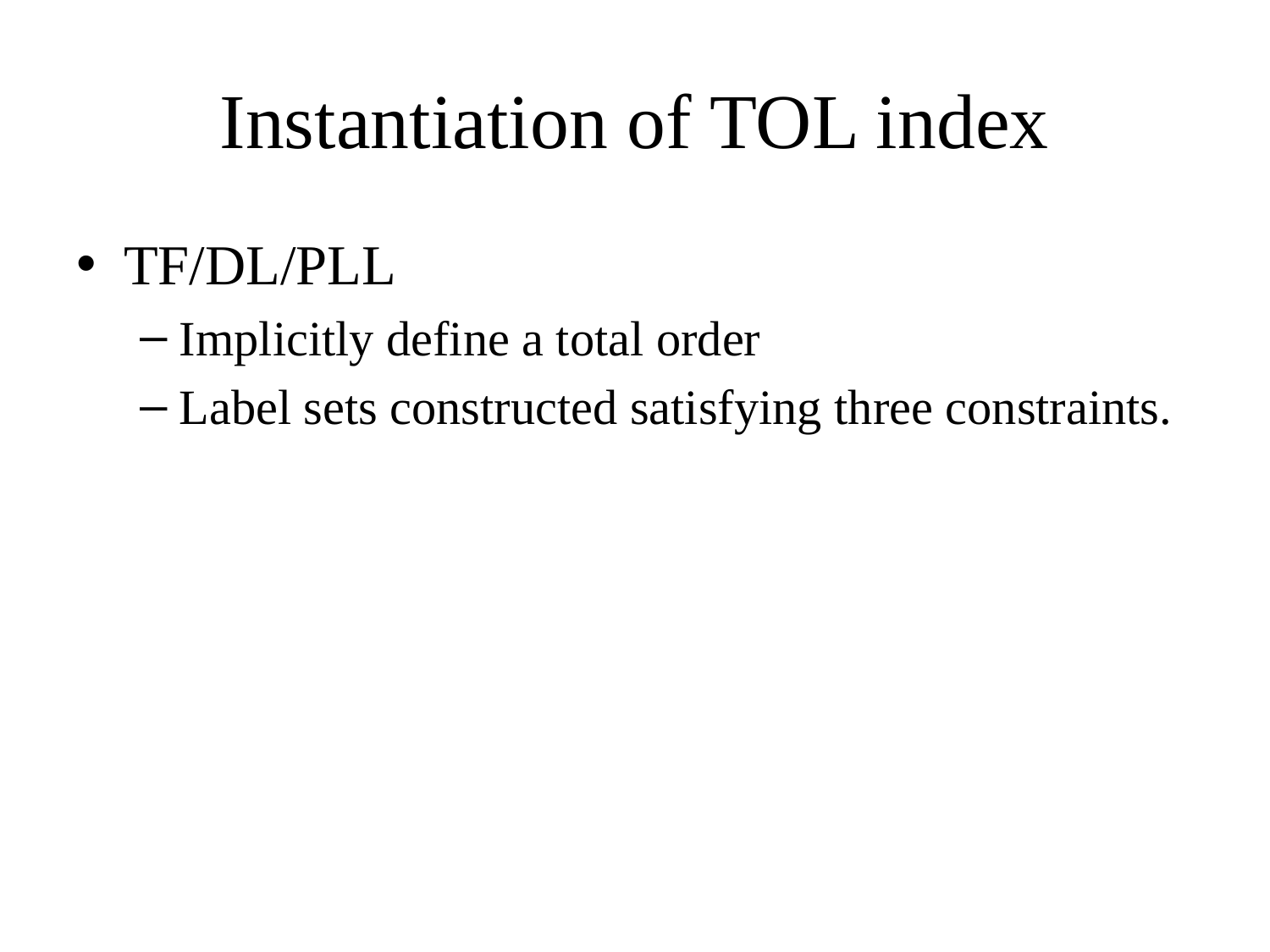

# Instantiation of TOL index
TF/DL/PLL
Implicitly define a total order
Label sets constructed satisfying three constraints.